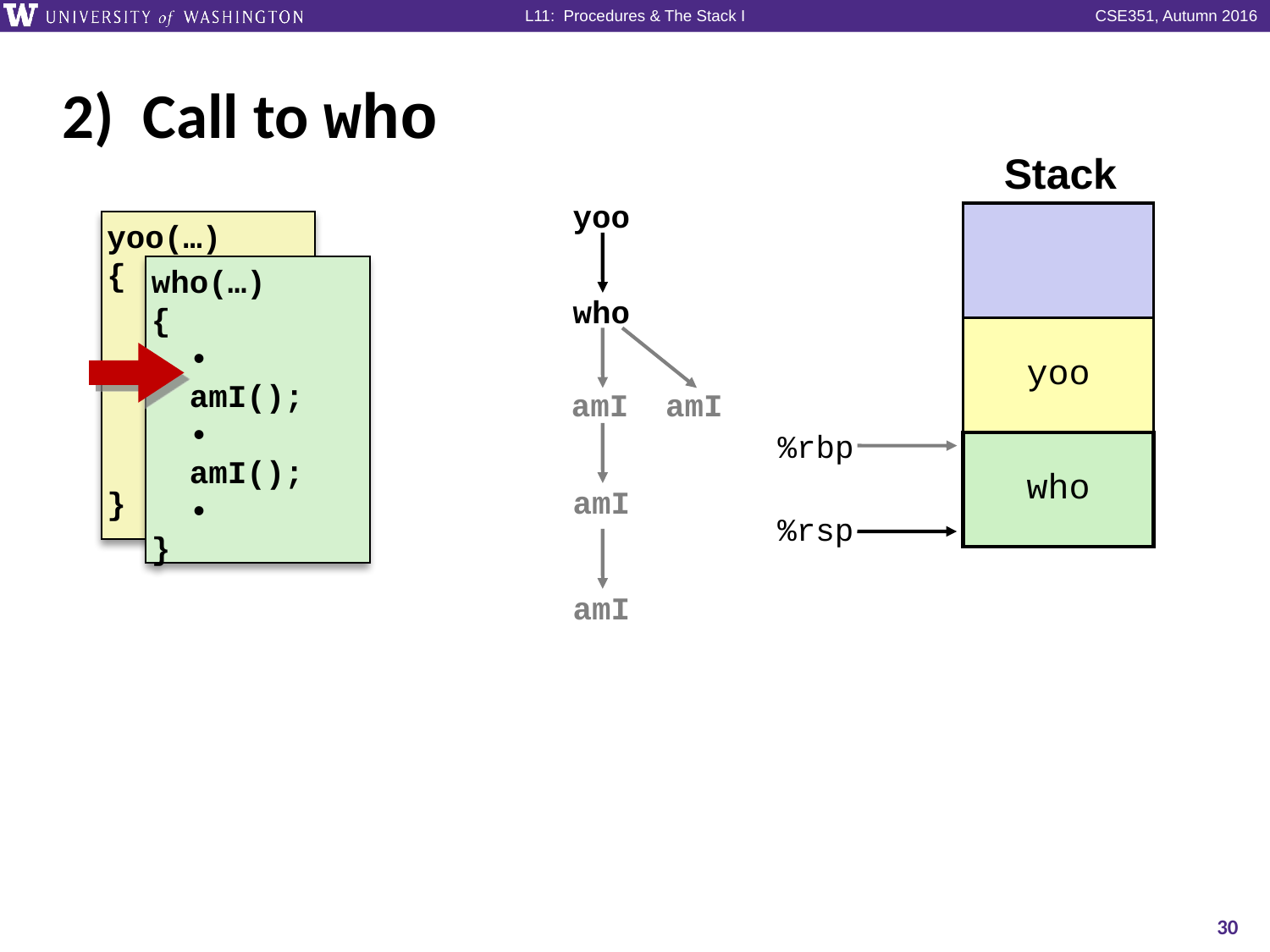

# 2)  Call to who
Stack
yoo

who

amI
amI

amI

amI
|  |
| --- |
| yoo |
| who |
|  |
|  |
|  |
yoo(…)
{
  •
  •
  who();
  •
  •
}
who(…)
{
  •
  amI();
  •
  amI();
  •
}

%rbp

%rsp

30